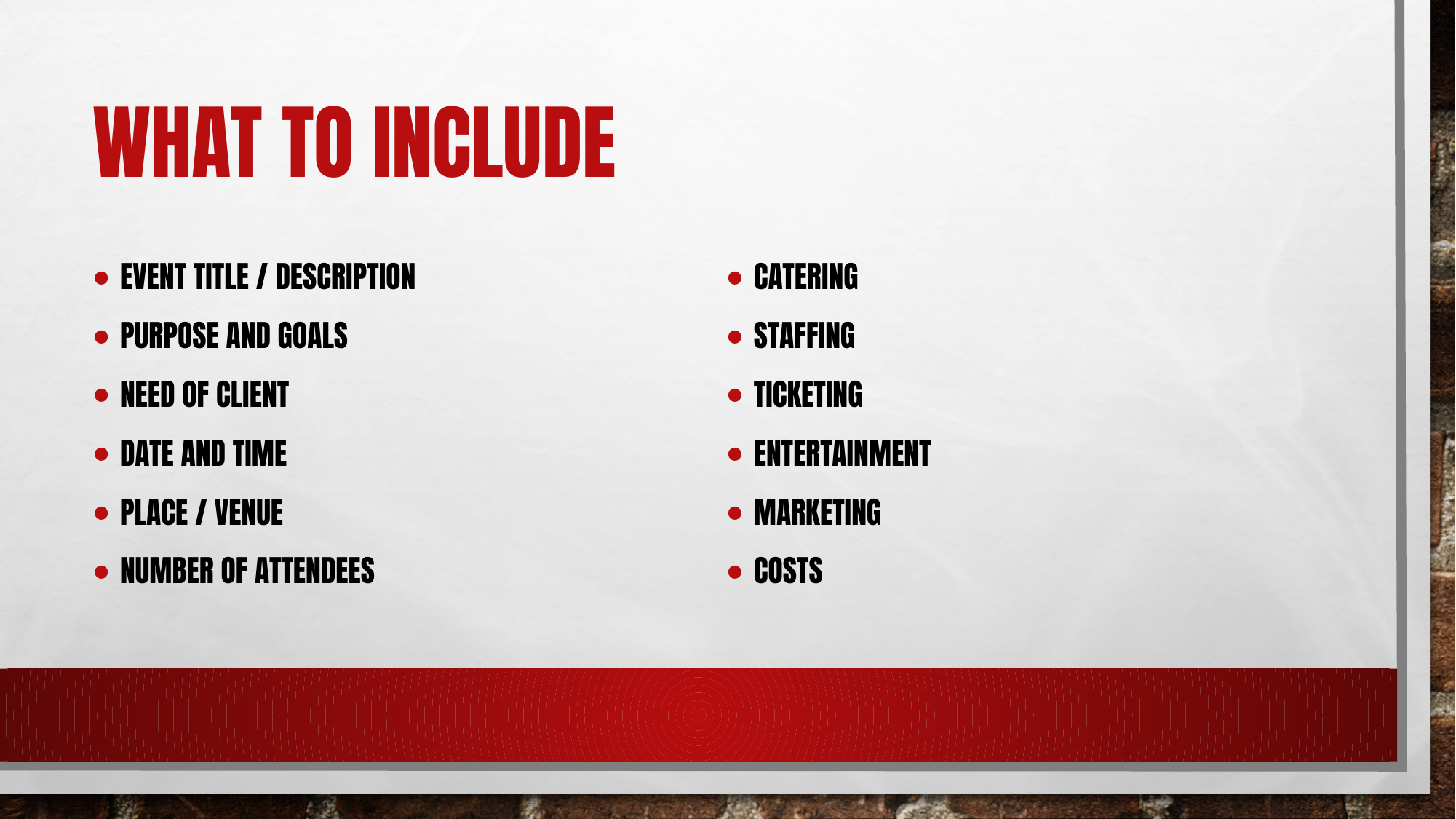

# What to include
Event title / description
Purpose and goals
Need of client
Date and time
Place / venue
Number of attendees

Catering
Staffing
Ticketing
Entertainment
Marketing
costs